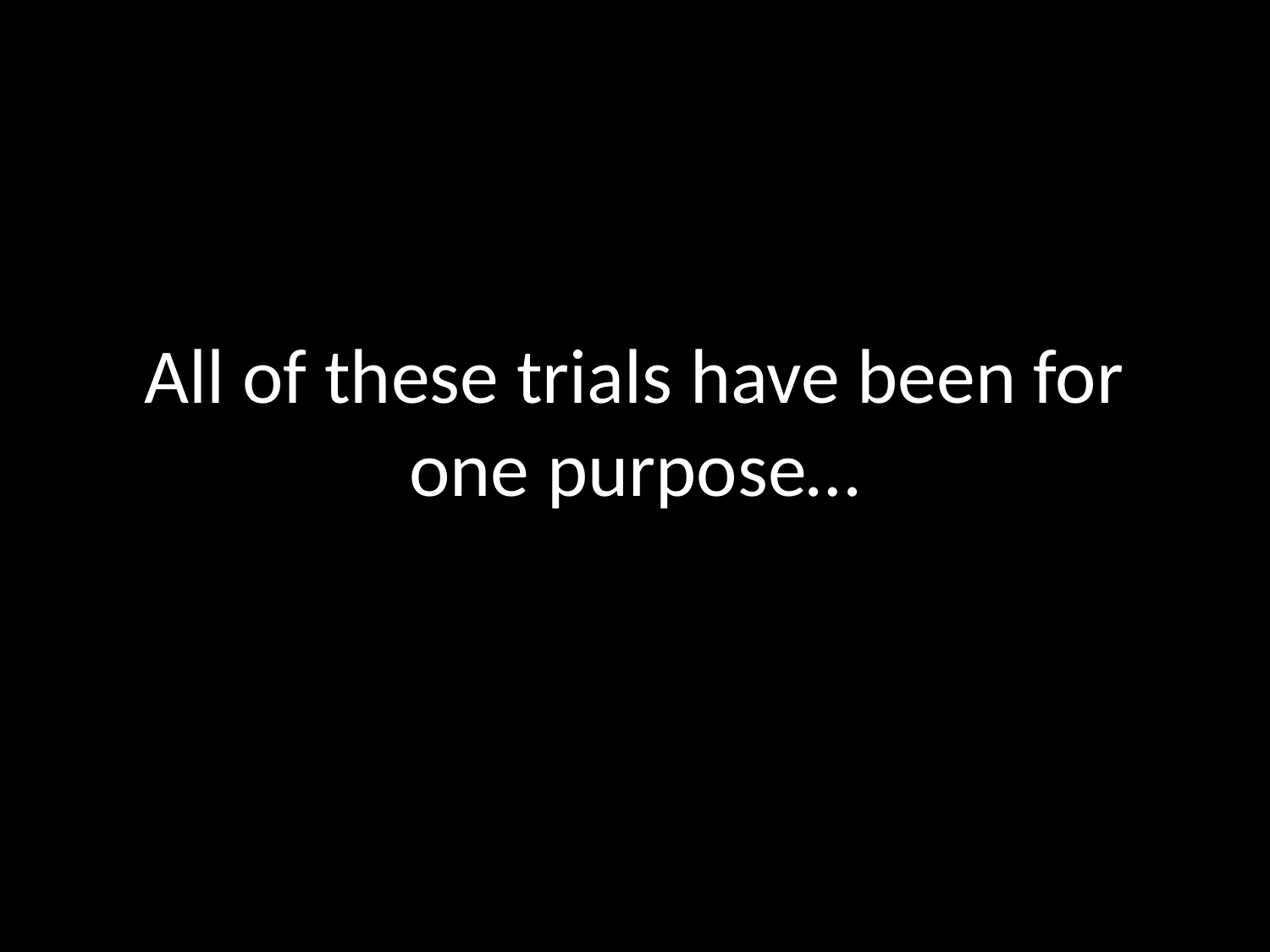

# All of these trials have been for one purpose…